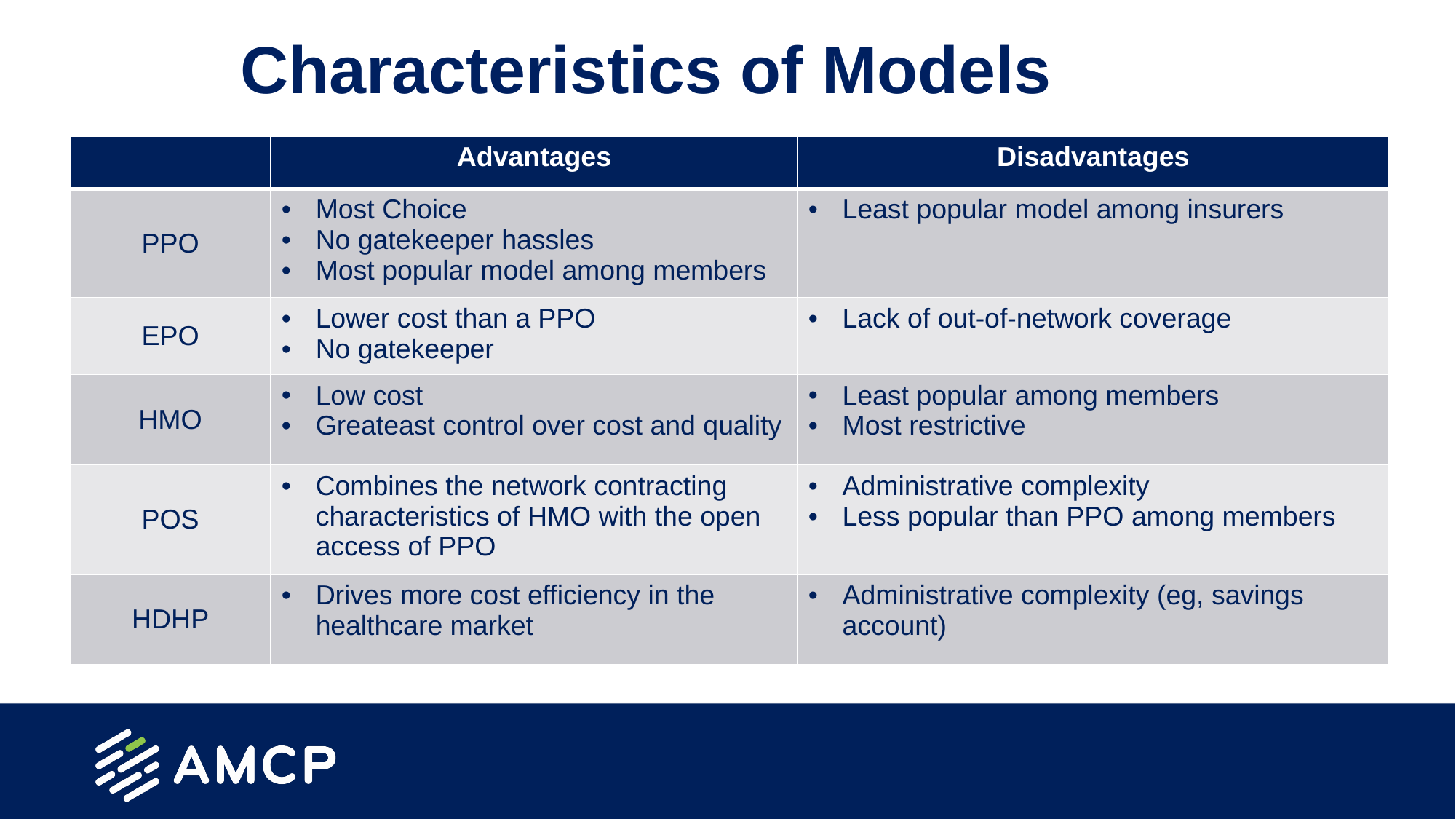

# Characteristics of Models
|  | Advantages | Disadvantages |
| --- | --- | --- |
| PPO | Most Choice No gatekeeper hassles Most popular model among members | Least popular model among insurers |
| EPO | Lower cost than a PPO No gatekeeper | Lack of out-of-network coverage |
| HMO | Low cost Greateast control over cost and quality | Least popular among members Most restrictive |
| POS | Combines the network contracting characteristics of HMO with the open access of PPO | Administrative complexity Less popular than PPO among members |
| HDHP | Drives more cost efficiency in the healthcare market | Administrative complexity (eg, savings account) |
Table © Steven Kheloussi